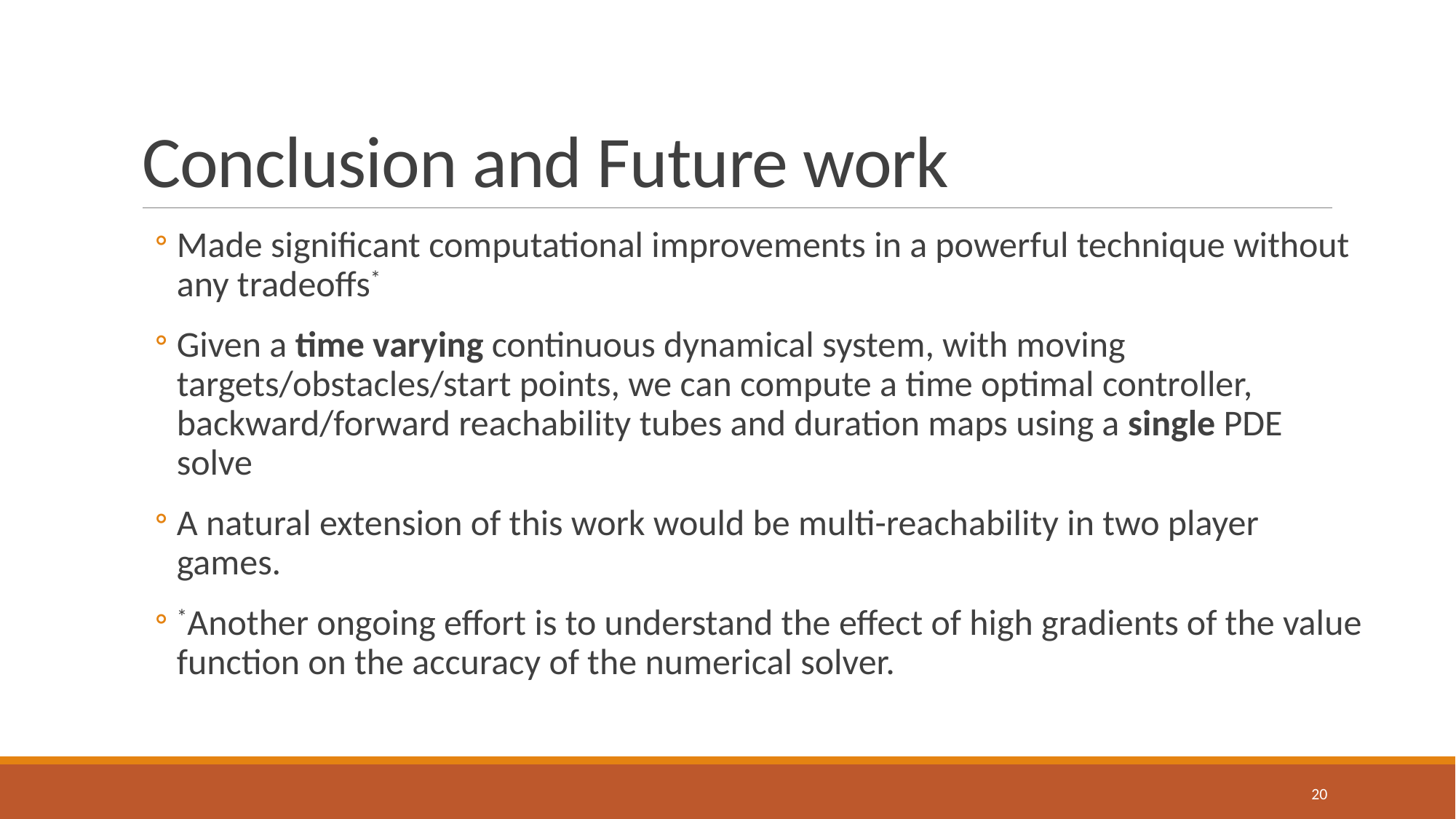

# Conclusion and Future work
Made significant computational improvements in a powerful technique without any tradeoffs*
Given a time varying continuous dynamical system, with moving targets/obstacles/start points, we can compute a time optimal controller, backward/forward reachability tubes and duration maps using a single PDE solve
A natural extension of this work would be multi-reachability in two player games.
*Another ongoing effort is to understand the effect of high gradients of the value function on the accuracy of the numerical solver.
20